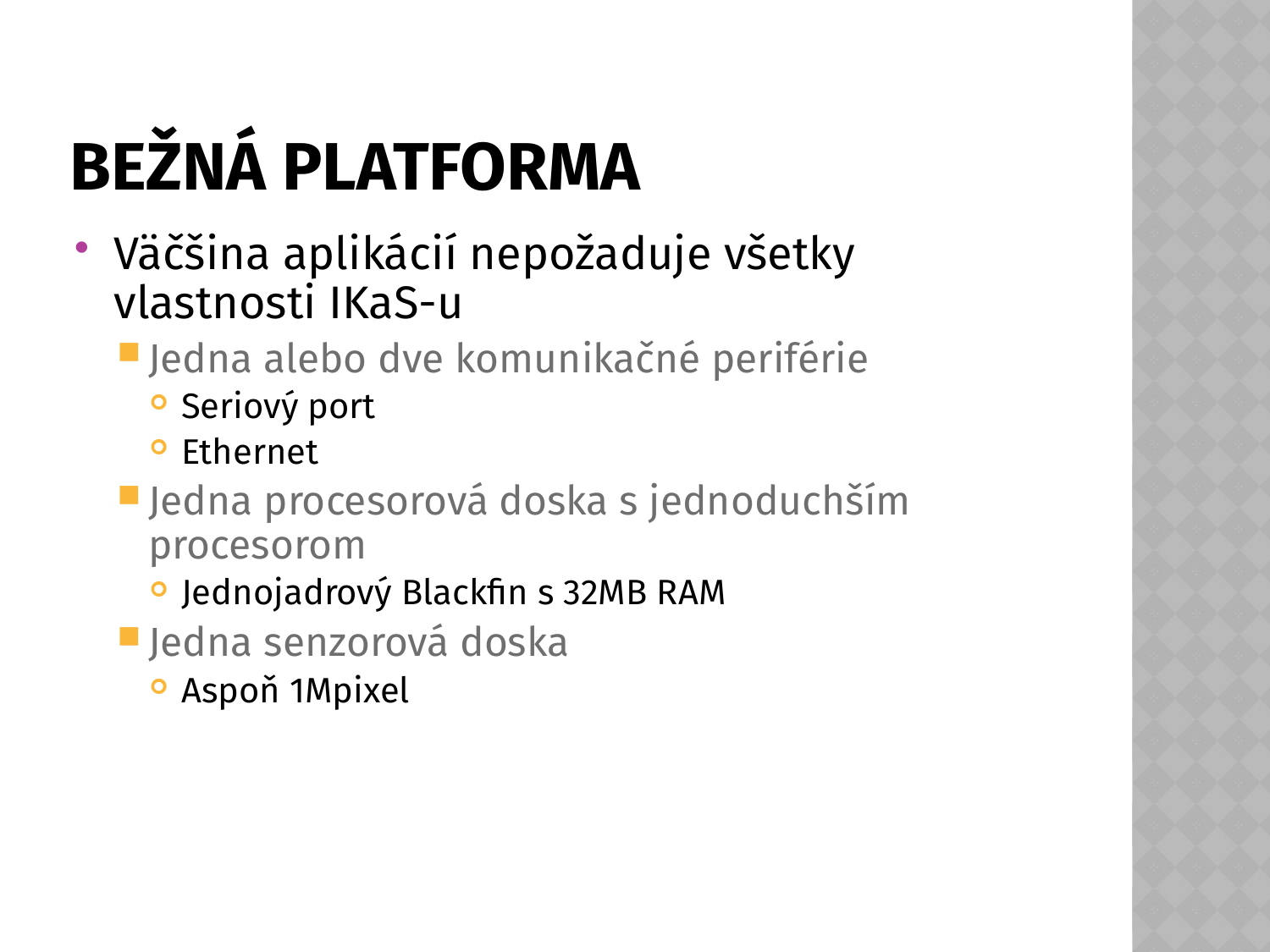

# Bežná platforma
Väčšina aplikácií nepožaduje všetky vlastnosti IKaS-u
Jedna alebo dve komunikačné periférie
Seriový port
Ethernet
Jedna procesorová doska s jednoduchším procesorom
Jednojadrový Blackfin s 32MB RAM
Jedna senzorová doska
Aspoň 1Mpixel